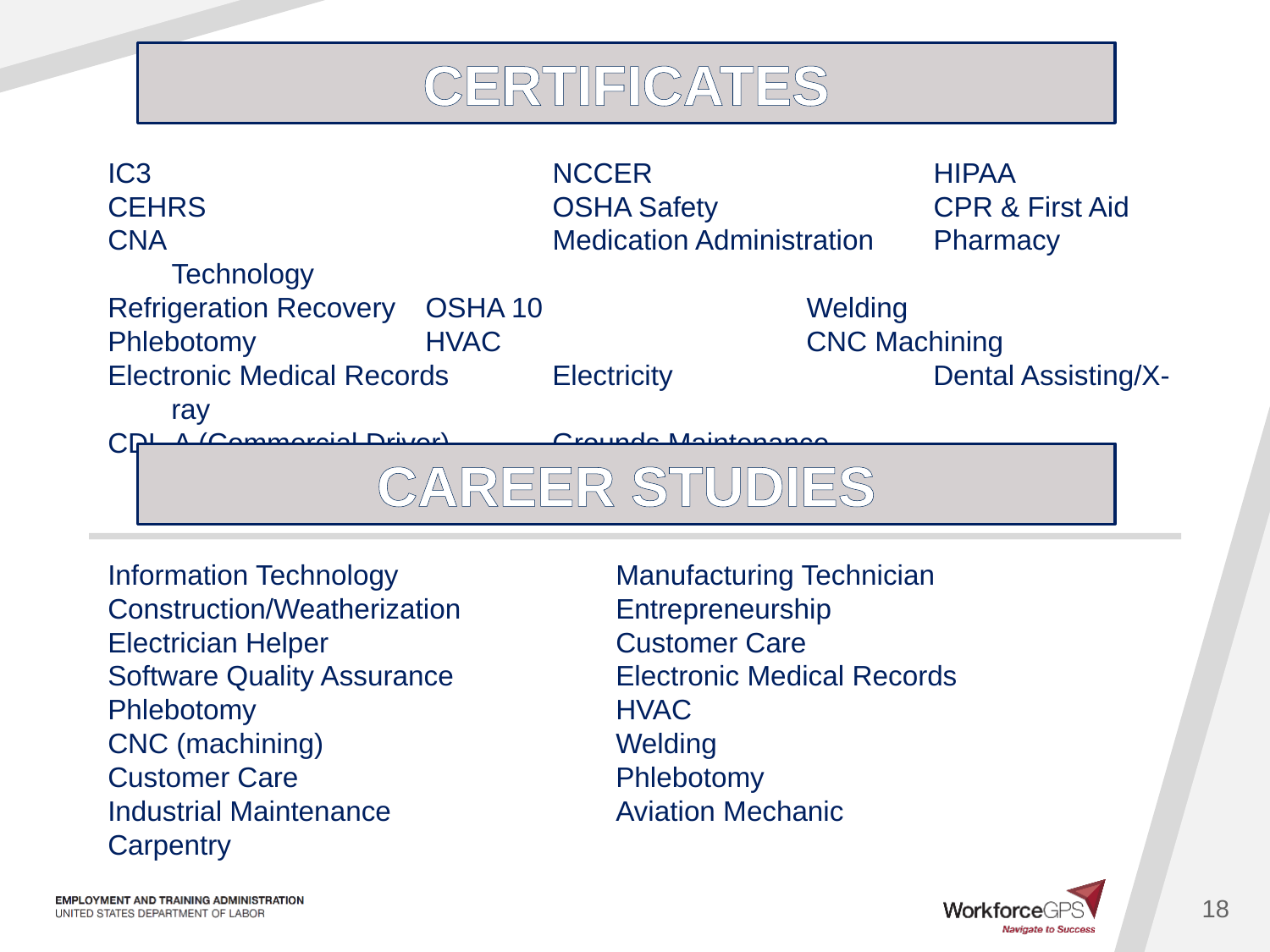

CERTIFICATES
IC3				NCCER			HIPAA
CEHRS			OSHA Safety		CPR & First Aid
CNA				Medication Administration	Pharmacy Technology
Refrigeration Recovery	OSHA 10			Welding
Phlebotomy		HVAC			CNC Machining
Electronic Medical Records	Electricity			Dental Assisting/X-ray
CDL-A (Commercial Driver)	Grounds Maintenance

CAREER STUDIES
Information Technology 		Manufacturing Technician
Construction/Weatherization		Entrepreneurship
Electrician Helper			Customer Care
Software Quality Assurance		Electronic Medical Records
Phlebotomy			HVAC
CNC (machining)			Welding
Customer Care			Phlebotomy
Industrial Maintenance		Aviation Mechanic
Carpentry

18